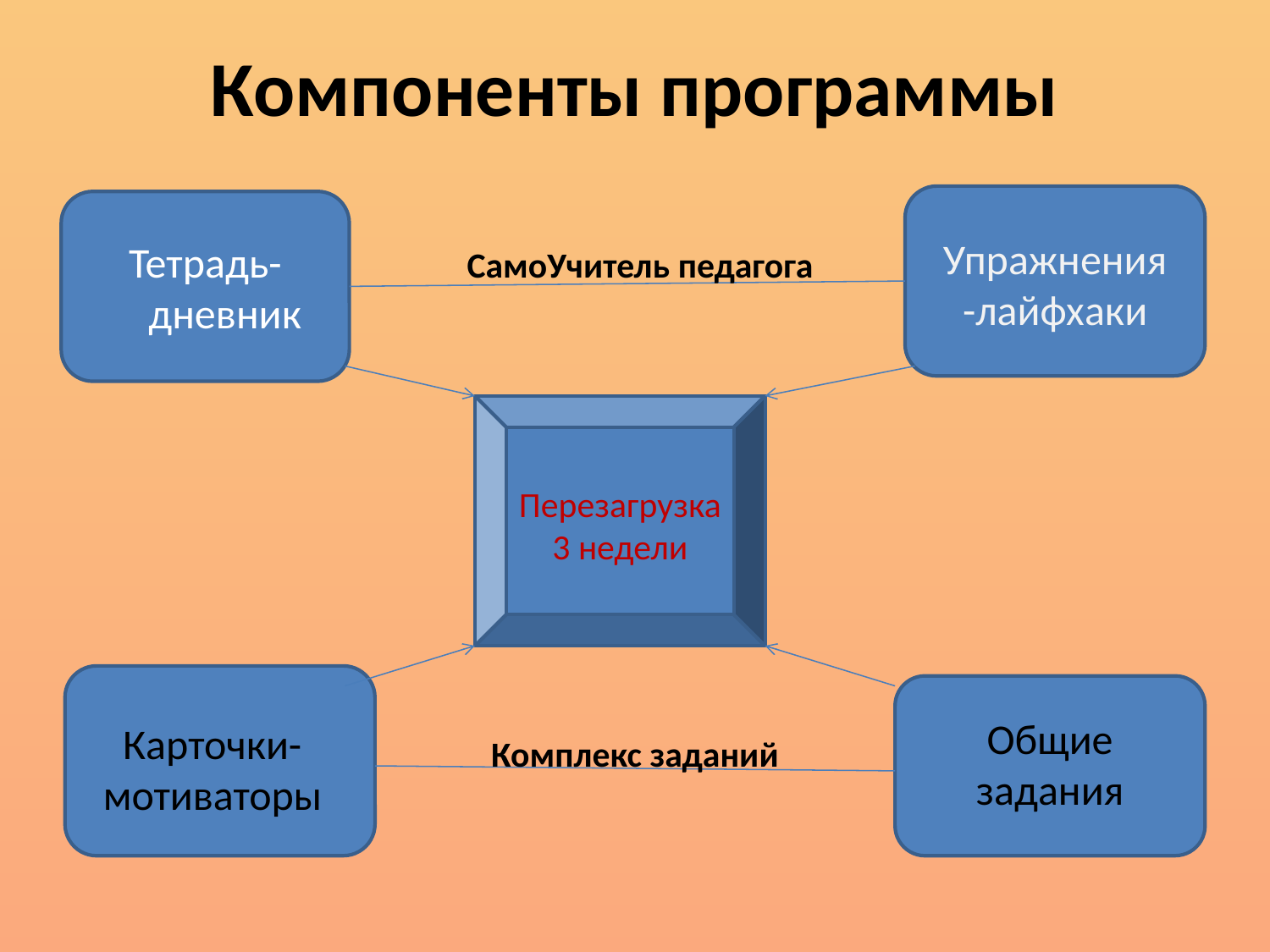

# Компоненты программы

Тетрадь-дневник
Упражнения-лайфхаки
СамоУчитель педагога

Перезагрузка 3 недели

Общие задания
Карточки-мотиваторы
Комплекс заданий